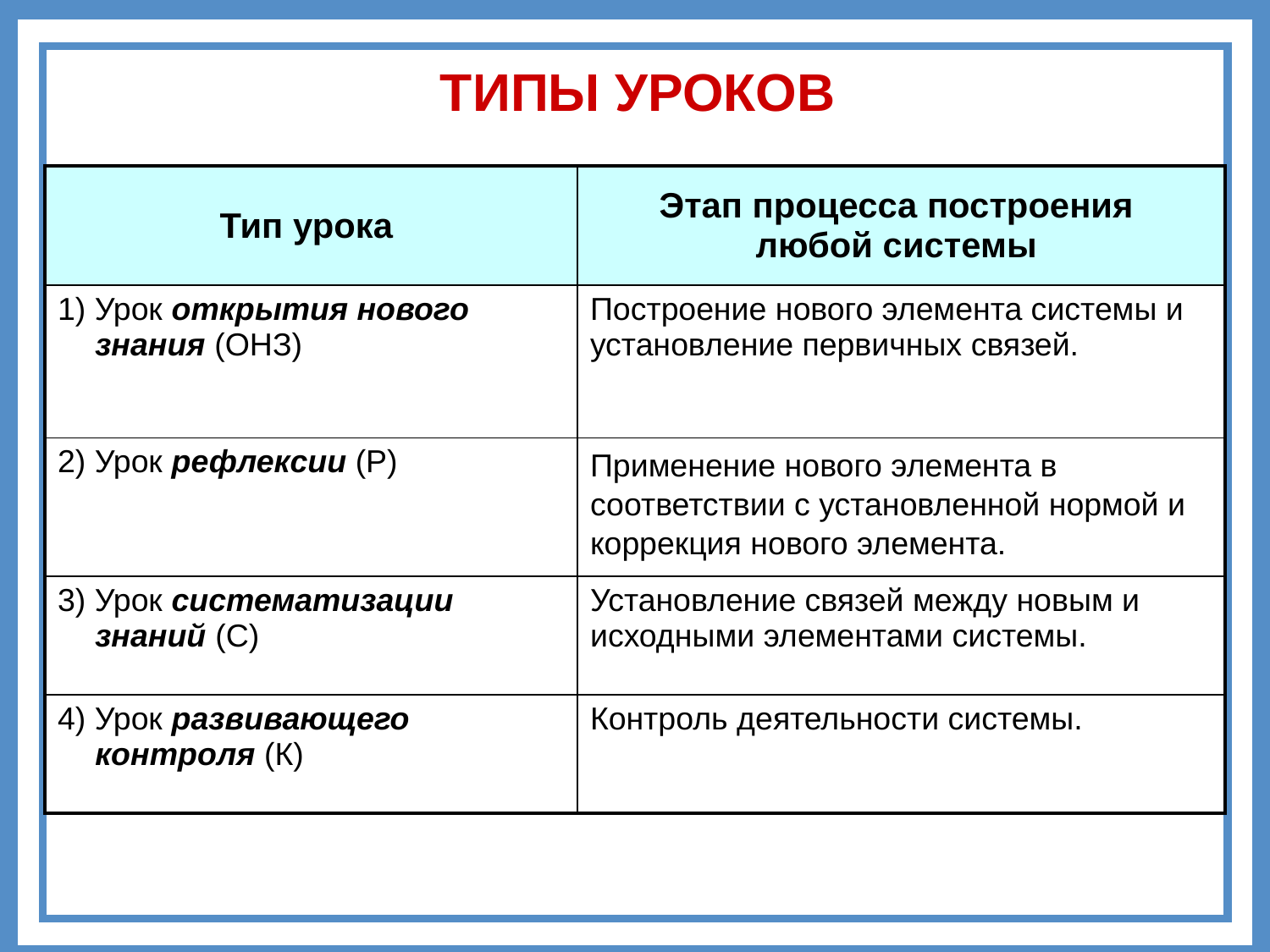

ТИПЫ УРОКОВ
| Тип урока | Этап процесса построения любой системы |
| --- | --- |
| 1) Урок открытия нового знания (ОНЗ) | Построение нового элемента системы и установление первичных связей. |
| 2) Урок рефлексии (Р) | Применение нового элемента в соответствии с установленной нормой и коррекция нового элемента. |
| 3) Урок систематизации знаний (С) | Установление связей между новым и исходными элементами системы. |
| 4) Урок развивающего контроля (К) | Контроль деятельности системы. |